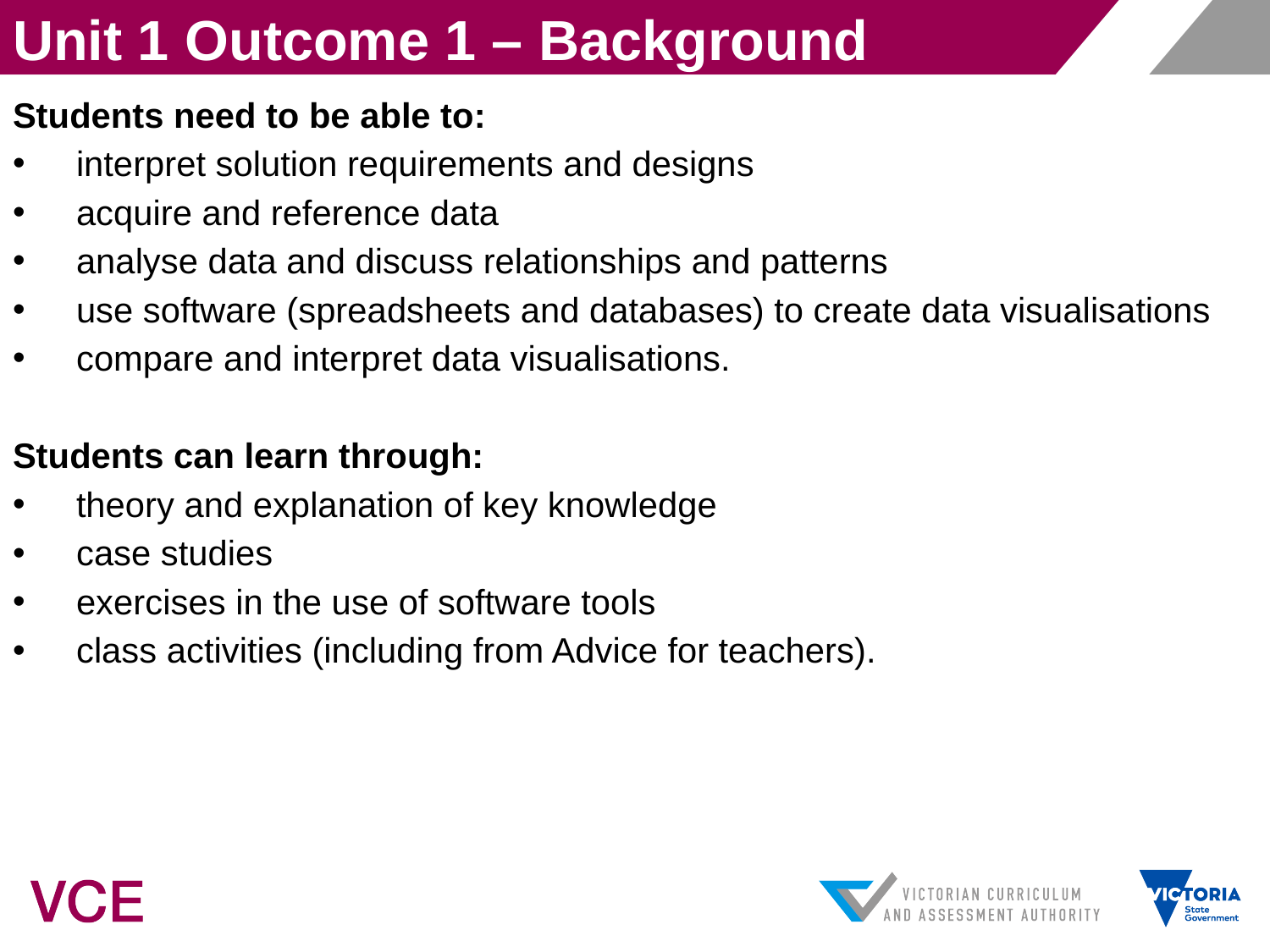

Unit 1 Outcome 1 – Background
Students need to be able to:
interpret solution requirements and designs
acquire and reference data
analyse data and discuss relationships and patterns
use software (spreadsheets and databases) to create data visualisations
compare and interpret data visualisations.

Students can learn through:
theory and explanation of key knowledge
case studies
exercises in the use of software tools
class activities (including from Advice for teachers).